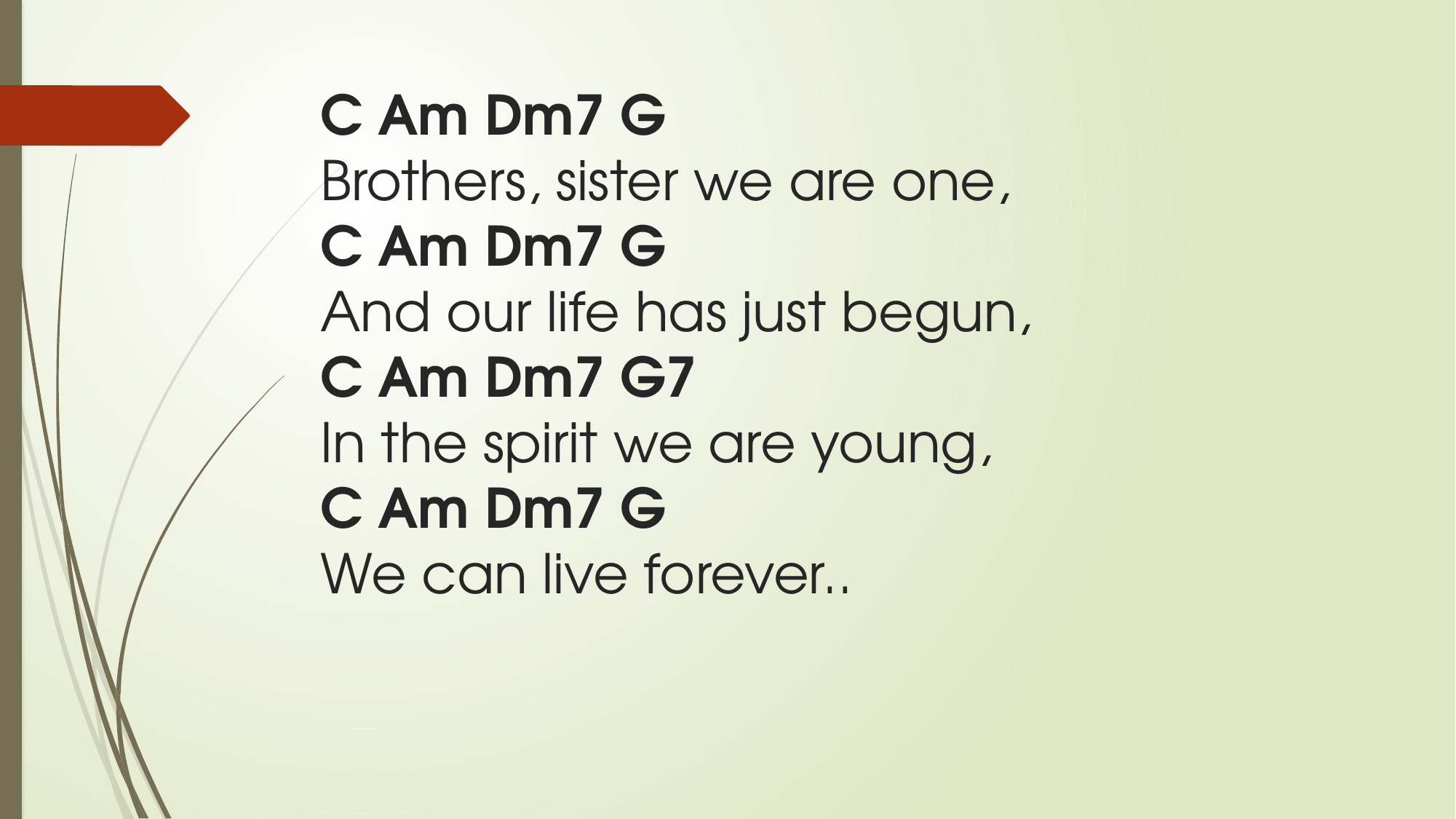

# C Am Dm7 G Brothers, sister we are one, C Am Dm7 G And our life has just begun, C Am Dm7 G7 In the spirit we are young, C Am Dm7 G We can live forever..